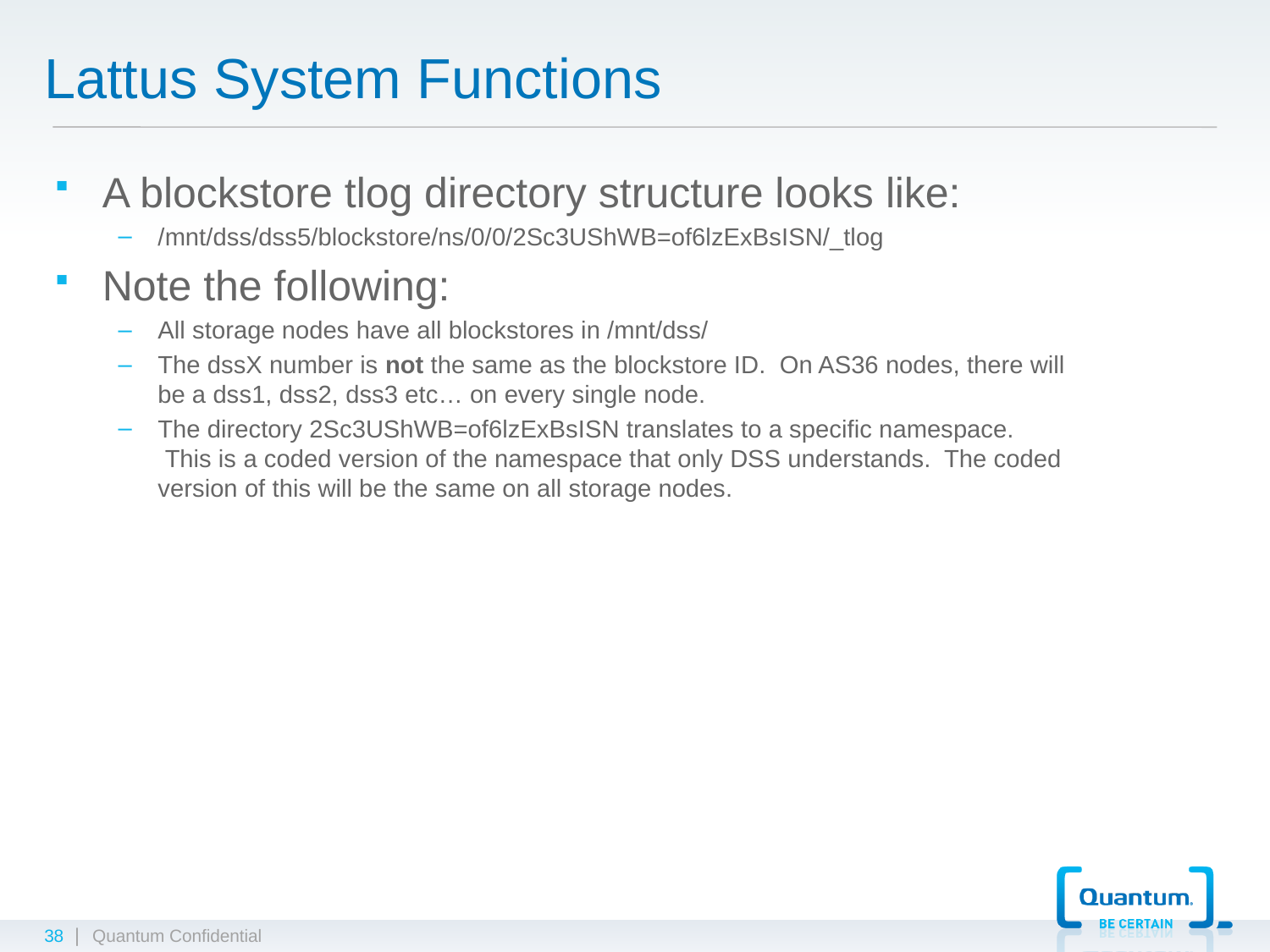

# Lattus System Functions
A blockstore tlog directory structure looks like:
/mnt/dss/dss5/blockstore/ns/0/0/2Sc3UShWB=of6lzExBsISN/_tlog
Note the following:
All storage nodes have all blockstores in /mnt/dss/
The dssX number is not the same as the blockstore ID.  On AS36 nodes, there will be a dss1, dss2, dss3 etc… on every single node.
The directory 2Sc3UShWB=of6lzExBsISN translates to a specific namespace.   This is a coded version of the namespace that only DSS understands.  The coded version of this will be the same on all storage nodes.
38